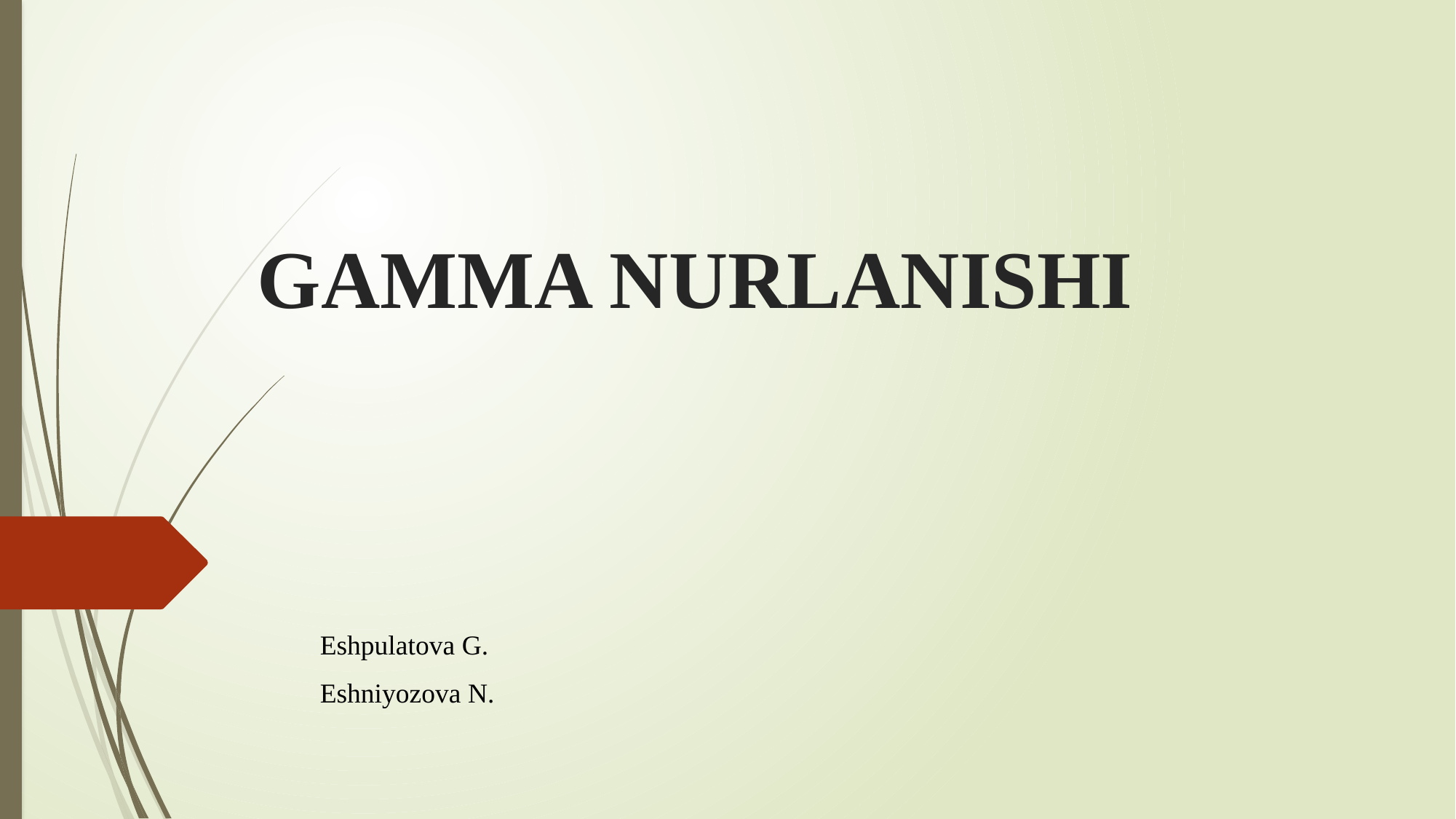

# GAMMA NURLANISHI

Eshpulatova G.
Eshniyozova N.